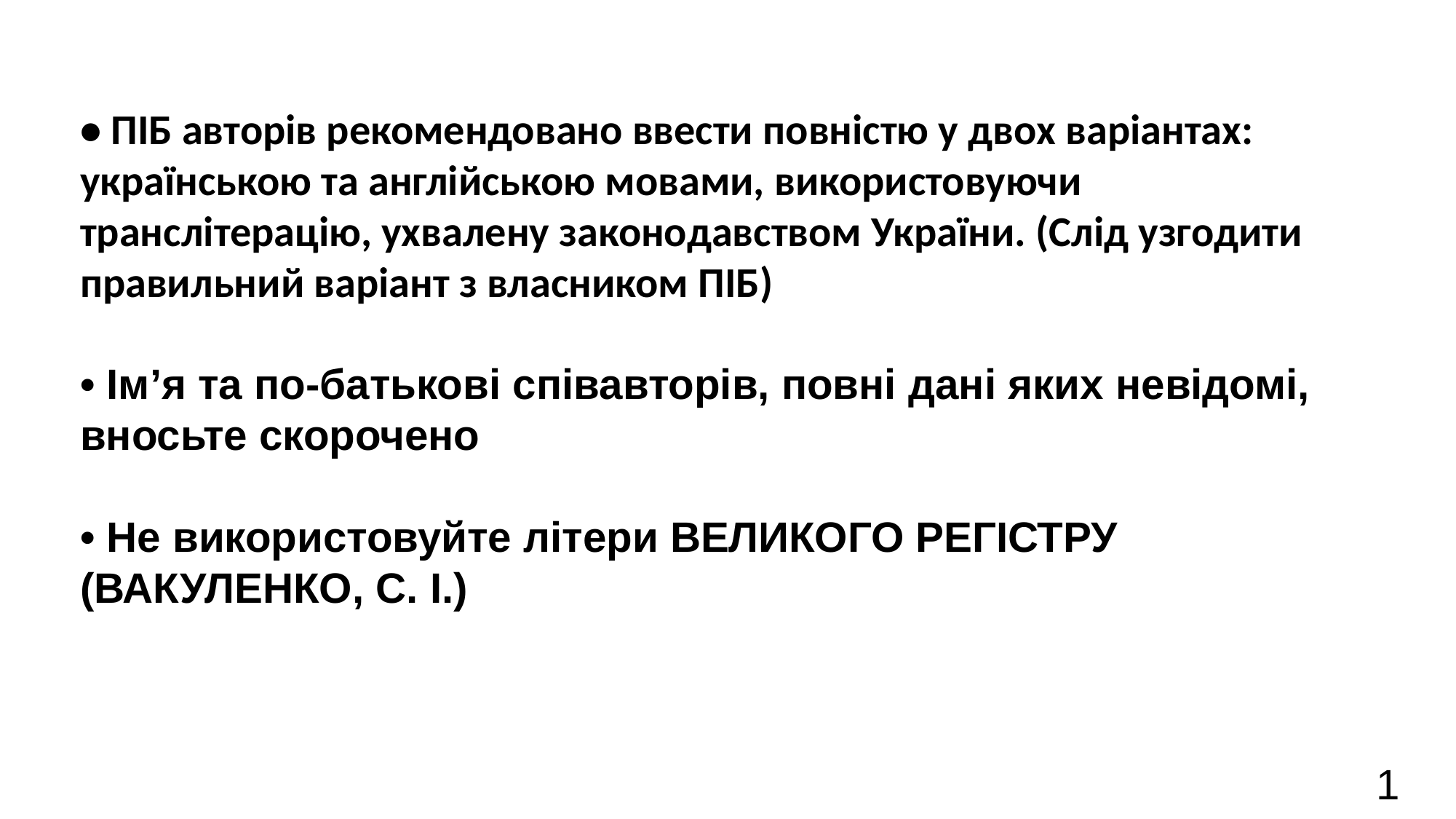

• ПІБ авторів рекомендовано ввести повністю у двох варіантах: українською та англійською мовами, використовуючи транслітерацію, ухвалену законодавством України. (Слід узгодити правильний варіант з власником ПІБ)

• Ім’я та по-батькові співавторів, повні дані яких невідомі, вносьте скорочено

• Не використовуйте літери ВЕЛИКОГО РЕГІСТРУ
(ВАКУЛЕНКО, С. І.)
18